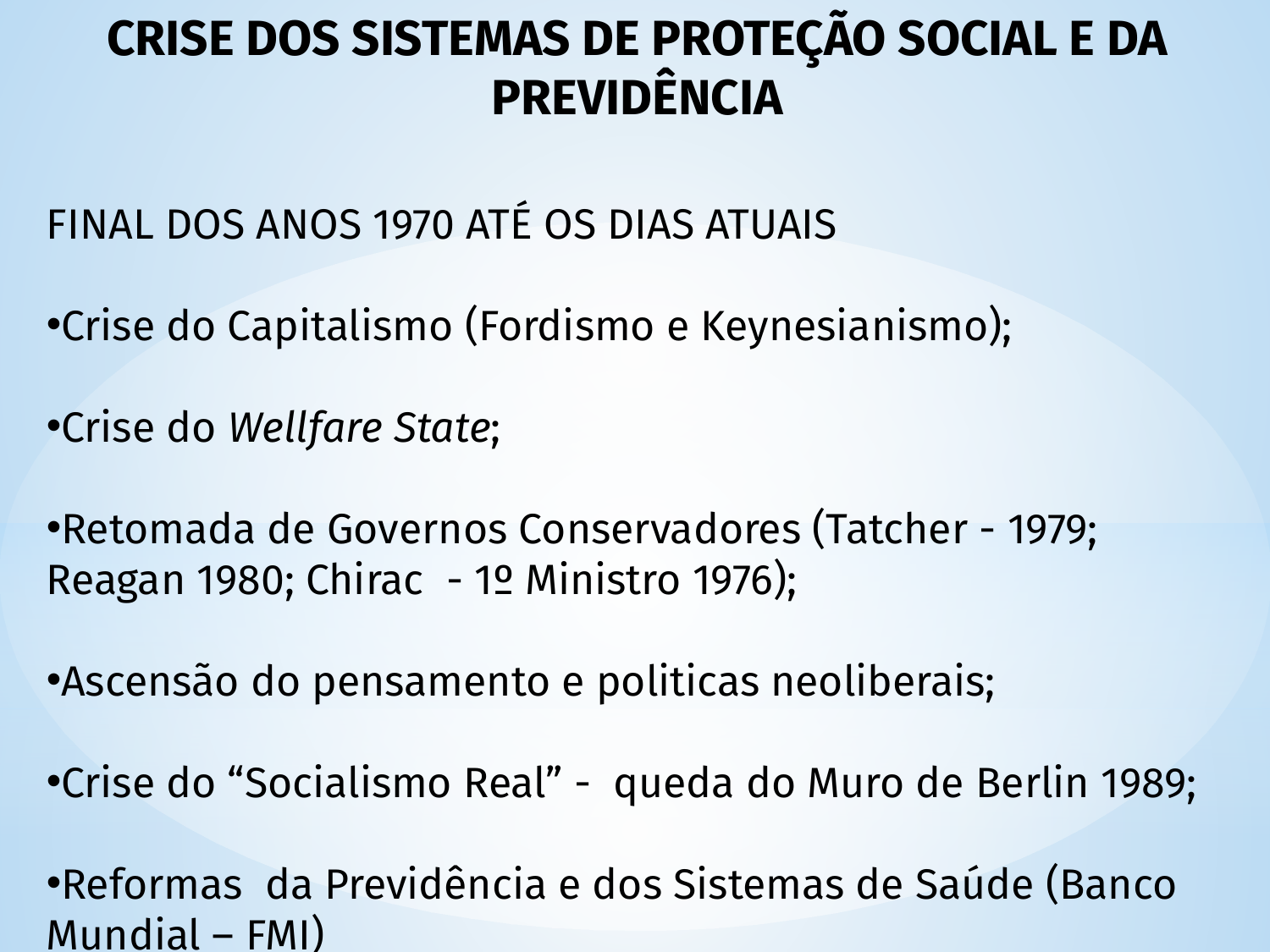

CRISE DOS SISTEMAS DE PROTEÇÃO SOCIAL E DA PREVIDÊNCIA

FINAL DOS ANOS 1970 ATÉ OS DIAS ATUAIS

Crise do Capitalismo (Fordismo e Keynesianismo);

Crise do Wellfare State;

Retomada de Governos Conservadores (Tatcher - 1979; Reagan 1980; Chirac  - 1º Ministro 1976);

Ascensão do pensamento e politicas neoliberais;

Crise do “Socialismo Real” -  queda do Muro de Berlin 1989;

Reformas  da Previdência e dos Sistemas de Saúde (Banco Mundial – FMI)